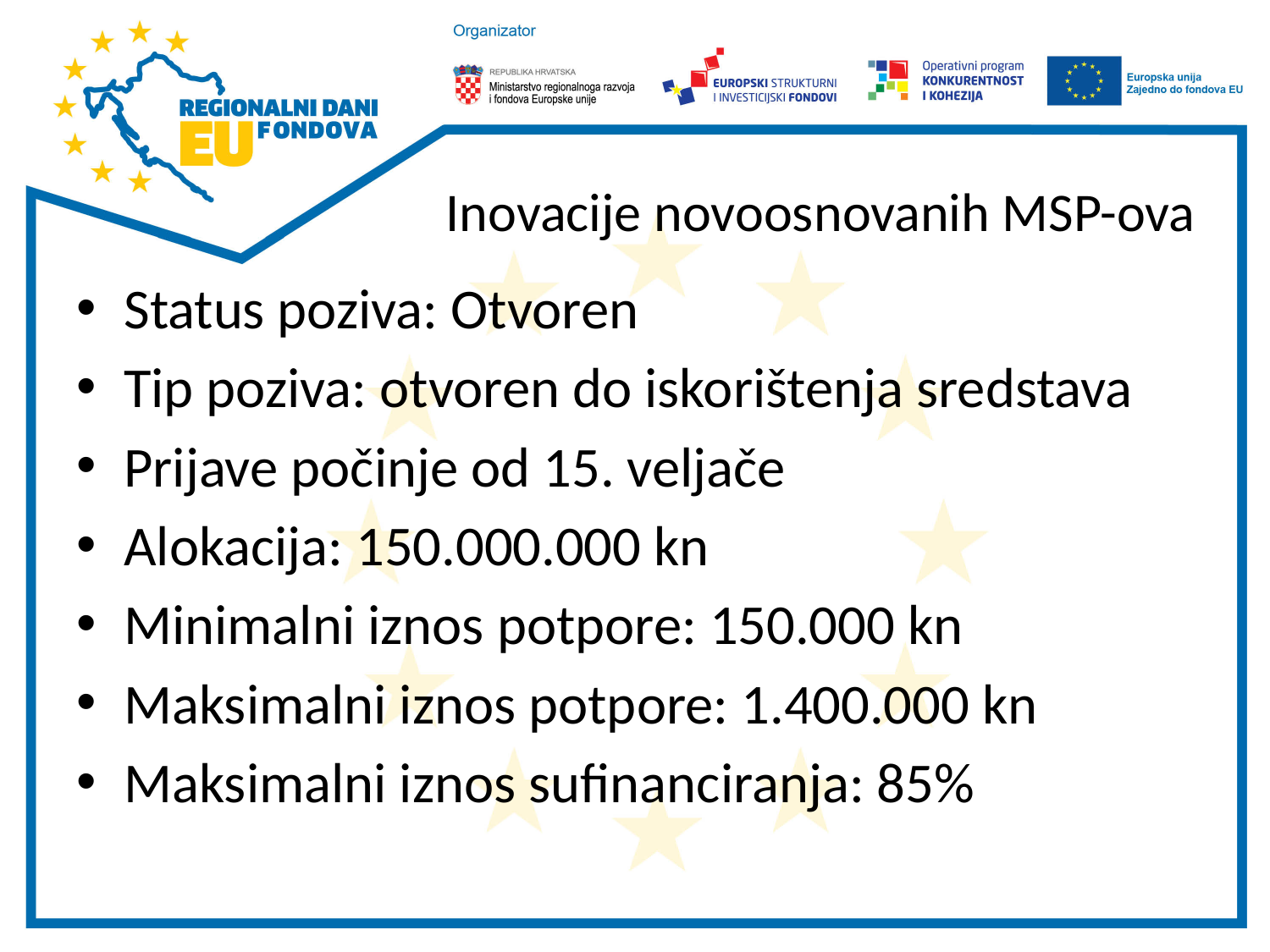

# Inovacije novoosnovanih MSP-ova
Status poziva: Otvoren
Tip poziva: otvoren do iskorištenja sredstava
Prijave počinje od 15. veljače
Alokacija: 150.000.000 kn
Minimalni iznos potpore: 150.000 kn
Maksimalni iznos potpore: 1.400.000 kn
Maksimalni iznos sufinanciranja: 85%